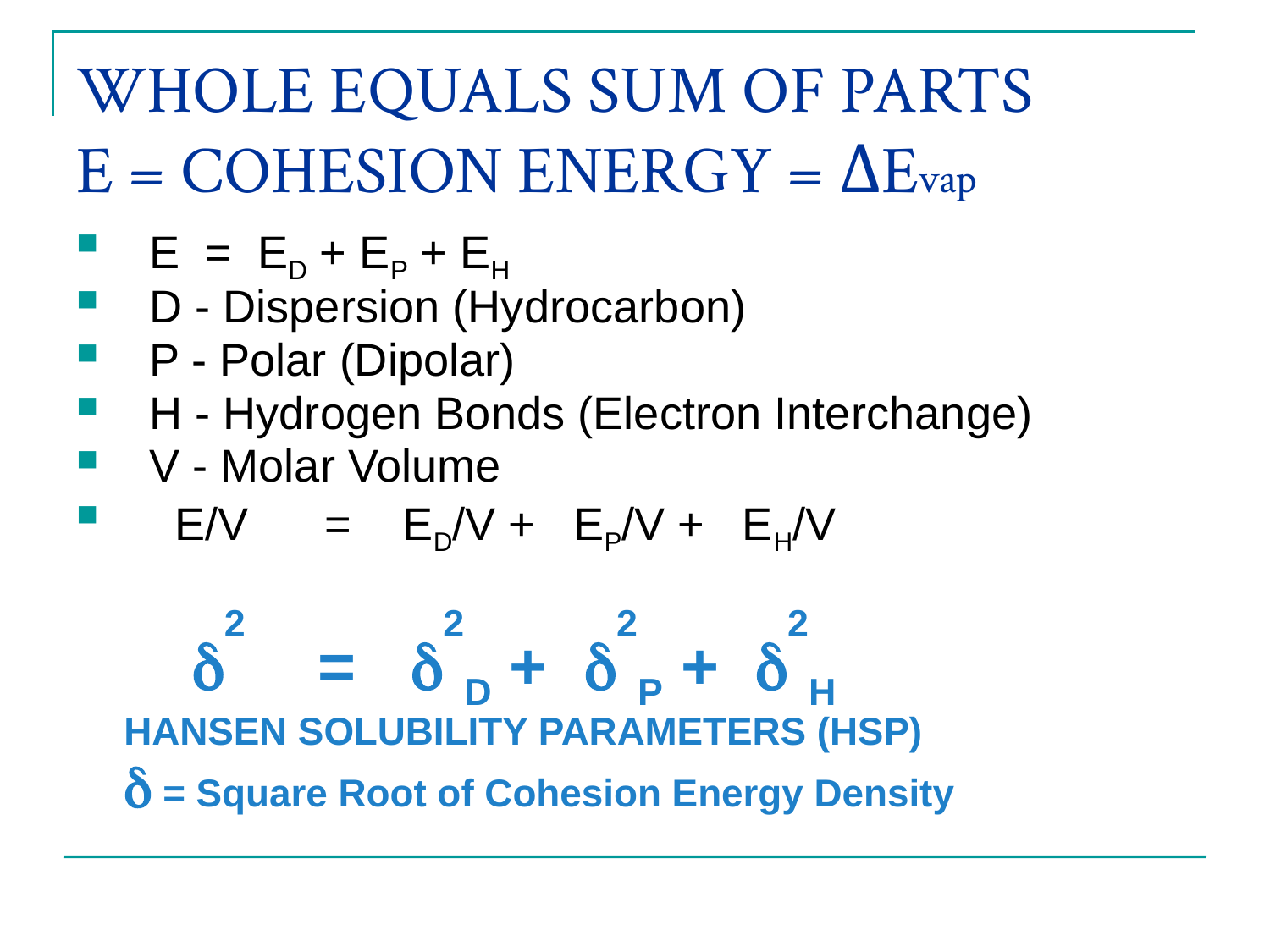

# WHOLE EQUALS SUM OF PARTS E = COHESION ENERGY = ΔEvap
  E  =  ED + EP + EH
  D - Dispersion (Hydrocarbon)
  P - Polar (Dipolar)
  H - Hydrogen Bonds (Electron Interchange)
  V - Molar Volume
    E/V      =    ED/V +   EP/V +   EH/V

       δ2    =   δ2D +  δ2P +  δ2H
HANSEN SOLUBILITY PARAMETERS (HSP)
δ = Square Root of Cohesion Energy Density